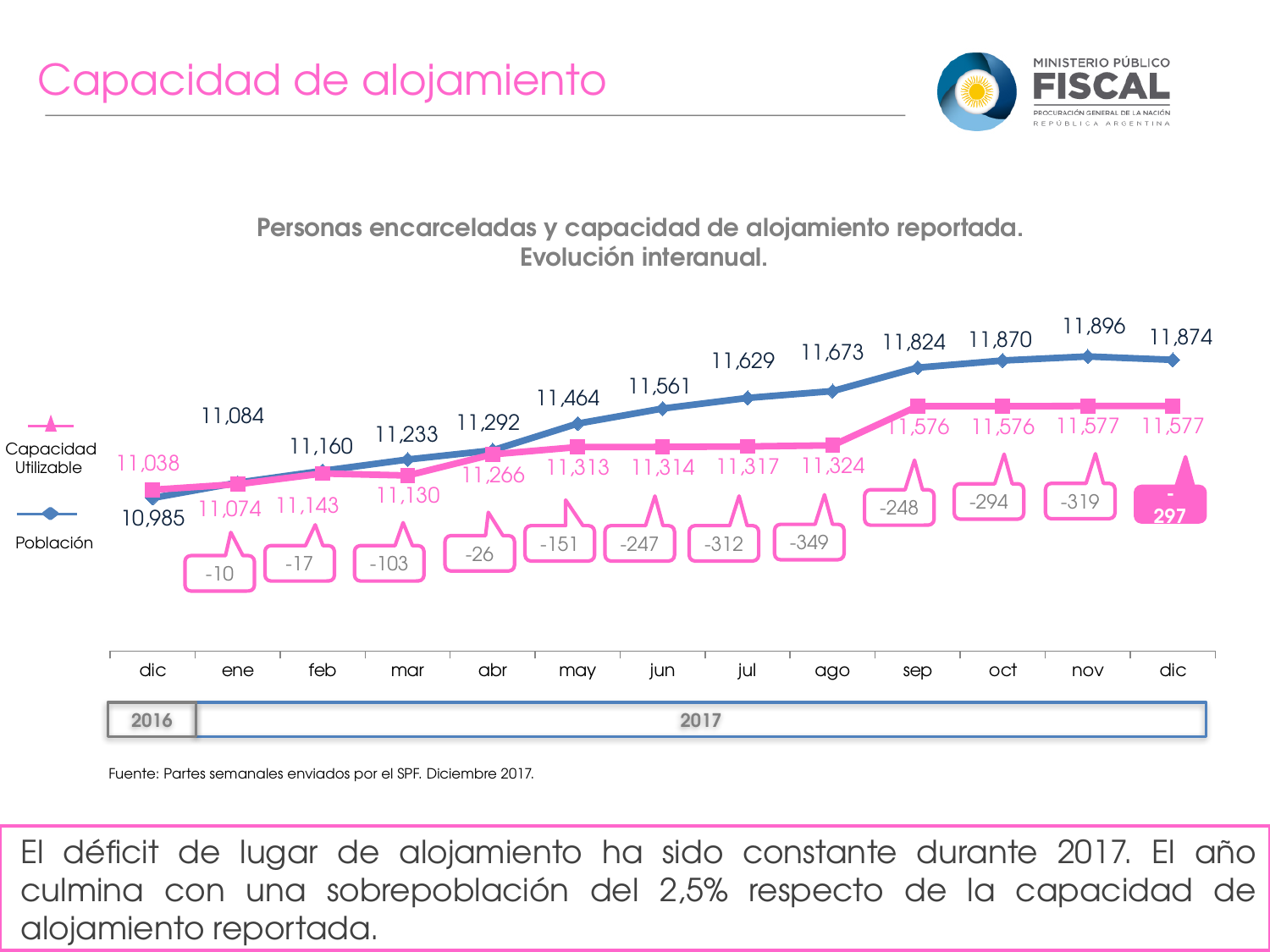

Capacidad de alojamiento
Personas encarceladas y capacidad de alojamiento reportada.
Evolución interanual.

### Chart

| Category | Población | Capacidad utilizable |
|---|---|---|
| dic | 10985.0 | 11038.0 |
| ene | 11084.0 | 11074.0 |
| feb | 11160.0 | 11143.0 |
| mar | 11233.0 | 11130.0 |
| abr | 11292.0 | 11266.0 |
| may | 11464.0 | 11313.0 |
| jun | 11561.0 | 11314.0 |
| jul | 11629.0 | 11317.0 |
| ago | 11673.0 | 11324.0 |
| sep | 11824.0 | 11576.0 |
| oct | 11870.0 | 11576.0 |
| nov | 11896.0 | 11577.0 |
| dic | 11874.0 | 11577.0 |
Capacidad
Utilizable
-319
-294
-297
-248

-349
-151
-247
-312
Población
-26
-17
-103
-10
2016
2017
Fuente: Partes semanales enviados por el SPF. Diciembre 2017.
El déficit de lugar de alojamiento ha sido constante durante 2017. El año culmina con una sobrepoblación del 2,5% respecto de la capacidad de alojamiento reportada.